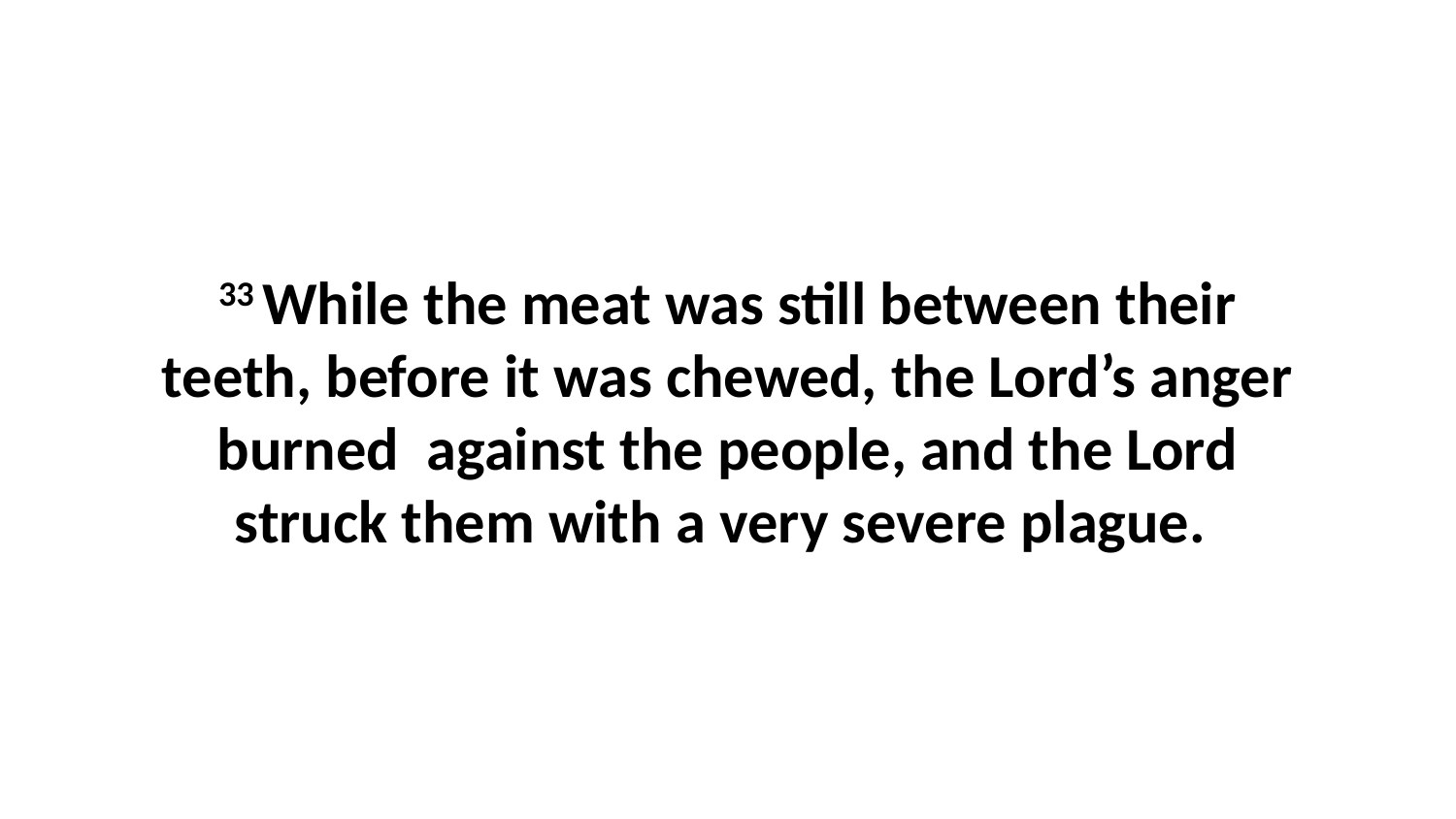

33 While the meat was still between their teeth, before it was chewed, the Lord’s anger burned  against the people, and the Lord struck them with a very severe plague.